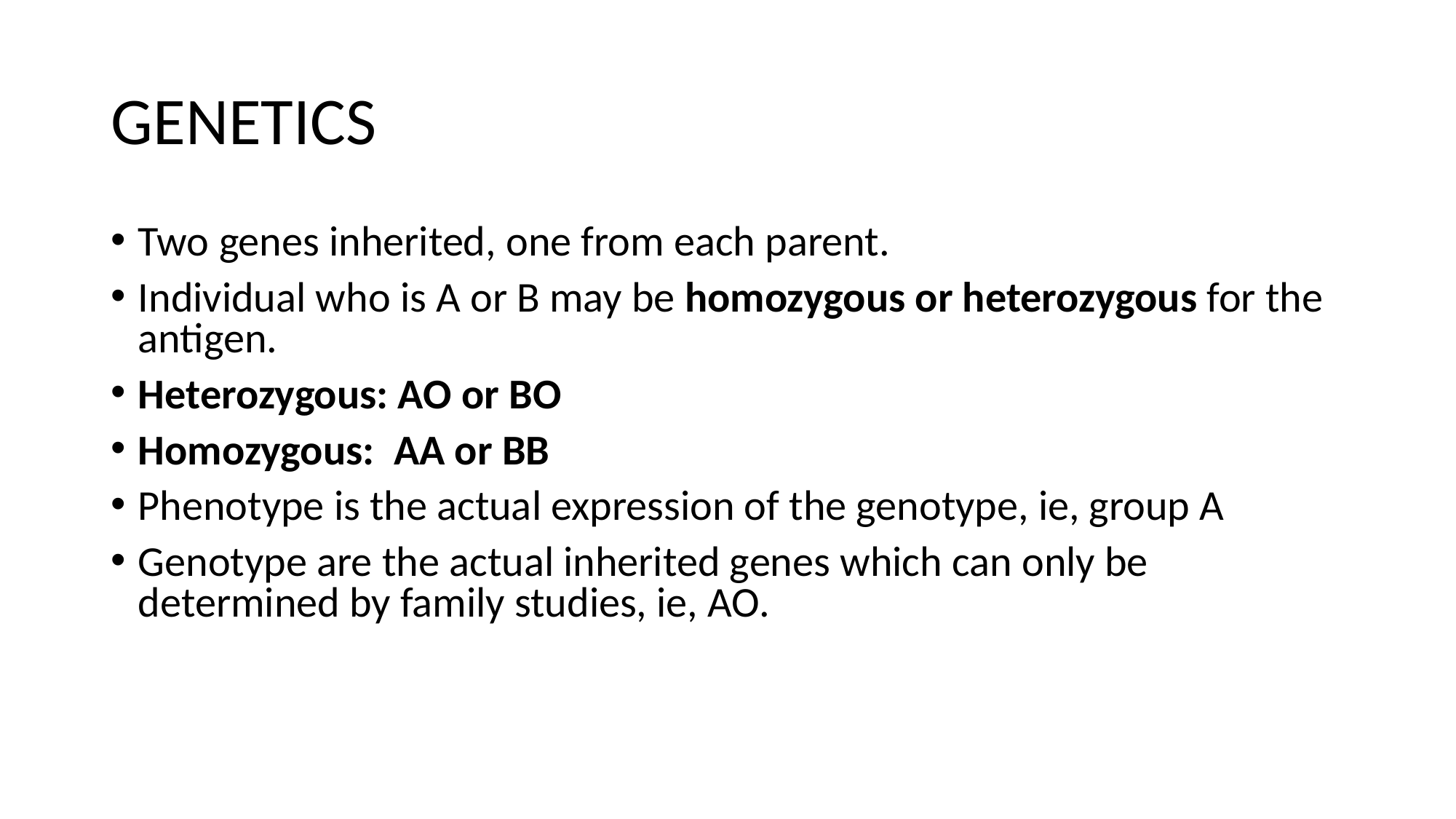

# GENETICS
Two genes inherited, one from each parent.
Individual who is A or B may be homozygous or heterozygous for the antigen.
Heterozygous: AO or BO
Homozygous:  AA or BB
Phenotype is the actual expression of the genotype, ie, group A
Genotype are the actual inherited genes which can only be determined by family studies, ie, AO.